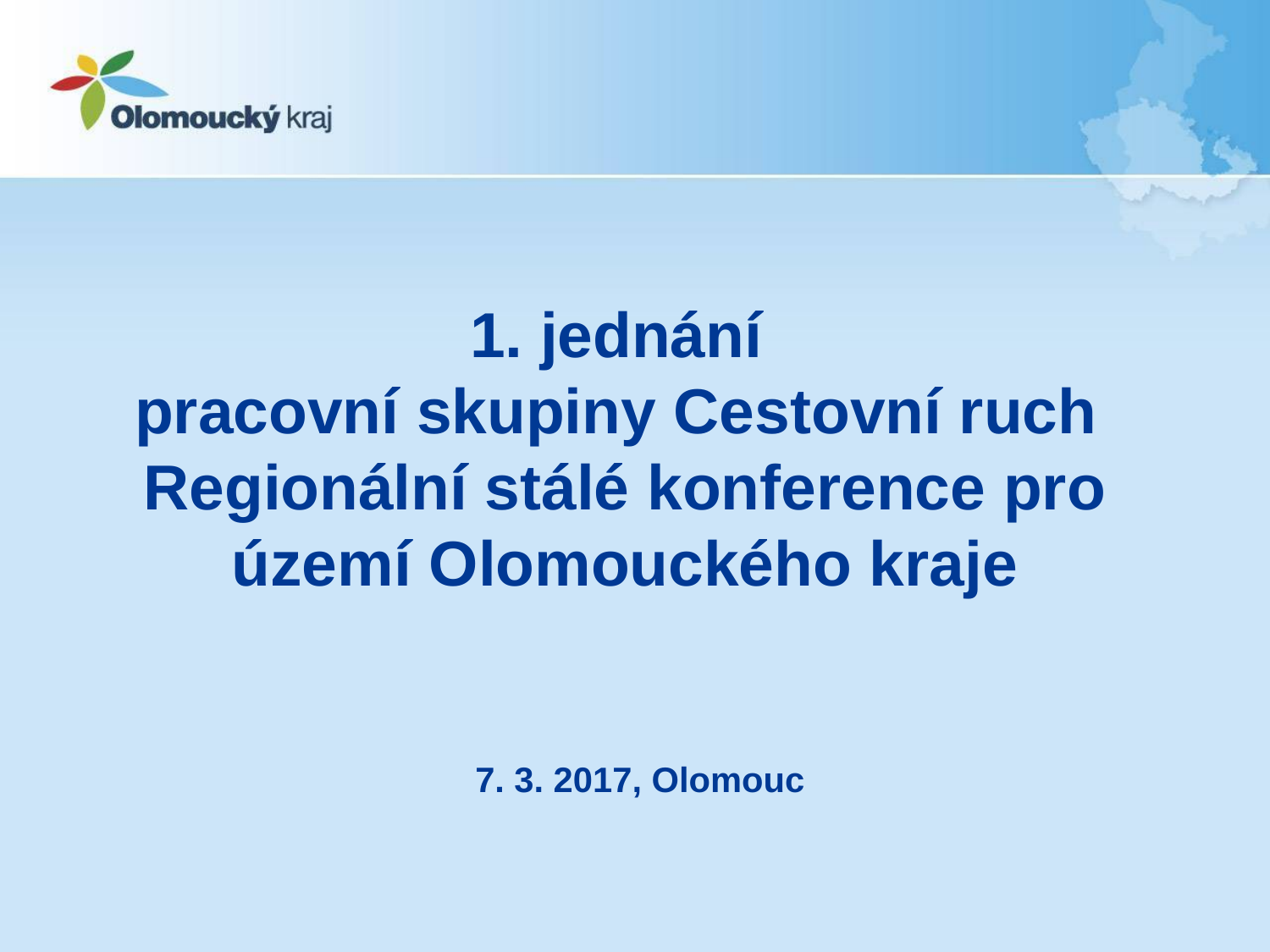

# 1. jednání pracovní skupiny Cestovní ruch Regionální stálé konference pro území Olomouckého kraje

7. 3. 2017, Olomouc